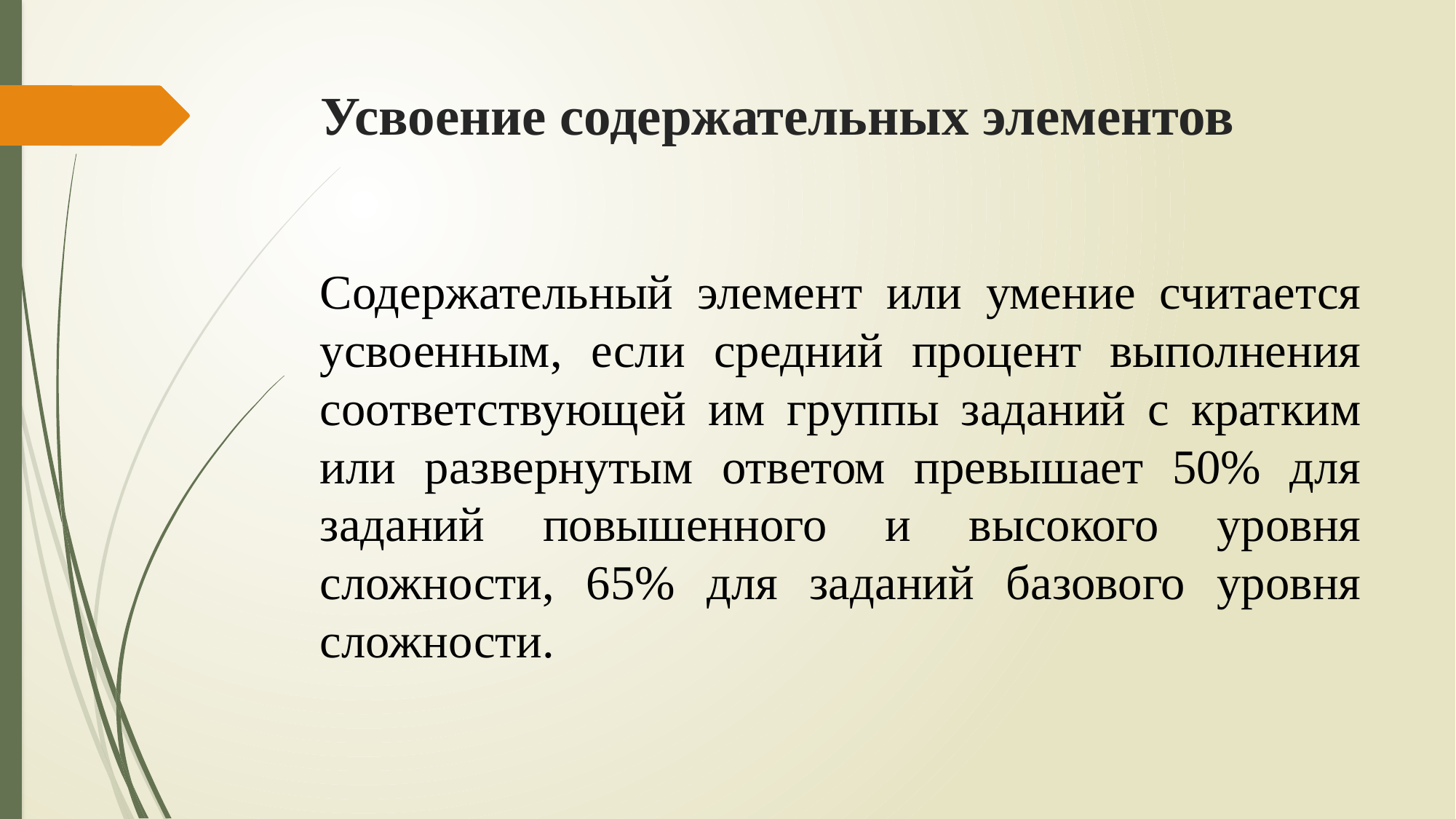

# Усвоение содержательных элементов
Содержательный элемент или умение считается усвоенным, если средний процент выполнения соответствующей им группы заданий с кратким или развернутым ответом превышает 50% для заданий повышенного и высокого уровня сложности, 65% для заданий базового уровня сложности.